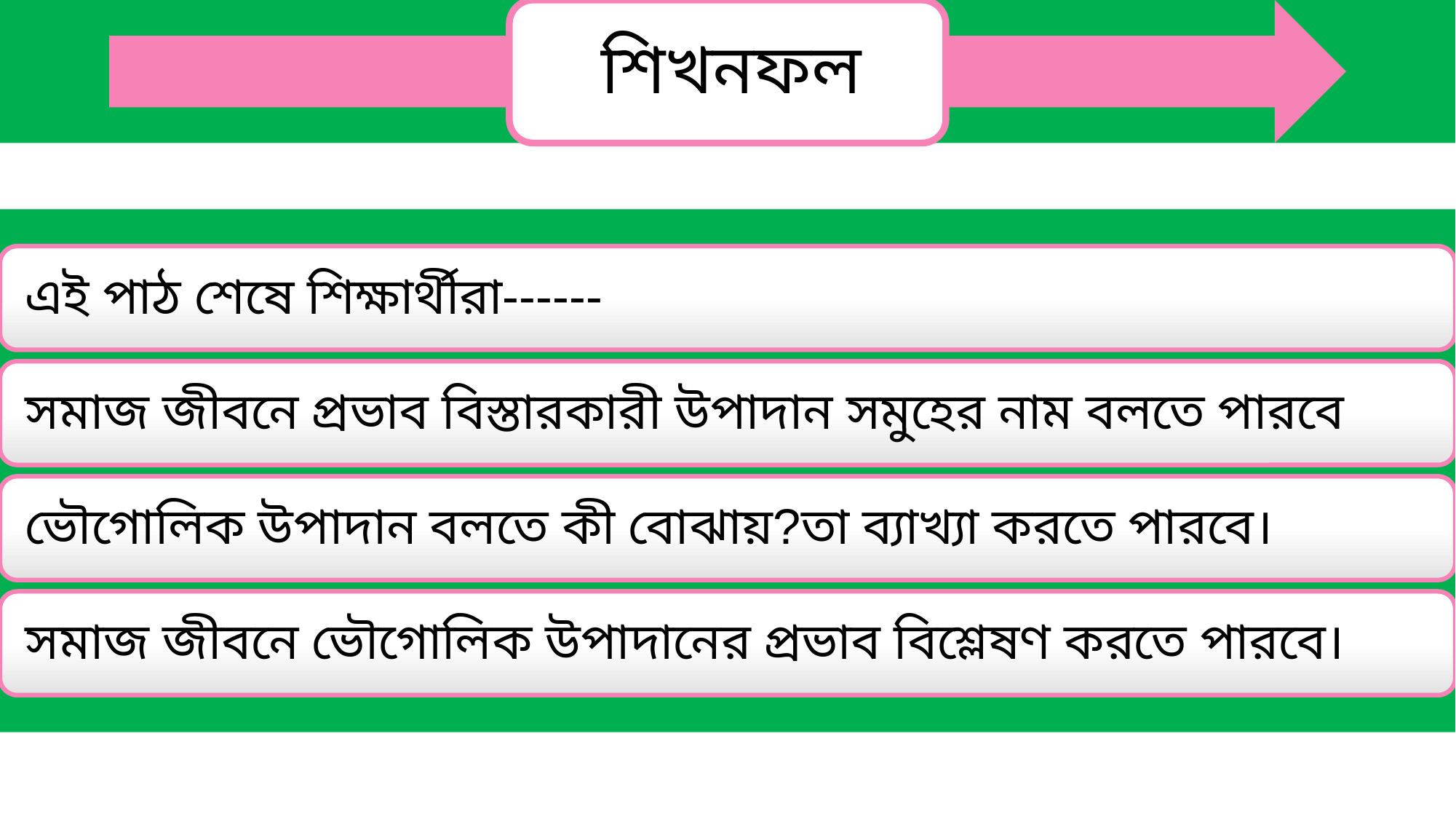

শিখনফল
এই পাঠ শেষে শিক্ষার্থীরা------
সমাজ জীবনে প্রভাব বিস্তারকারী উপাদান সমুহের নাম বলতে পারবে
ভৌগোলিক উপাদান বলতে কী বোঝায়?তা ব্যাখ্যা করতে পারবে।
সমাজ জীবনে ভৌগোলিক উপাদানের প্রভাব বিশ্লেষণ করতে পারবে।